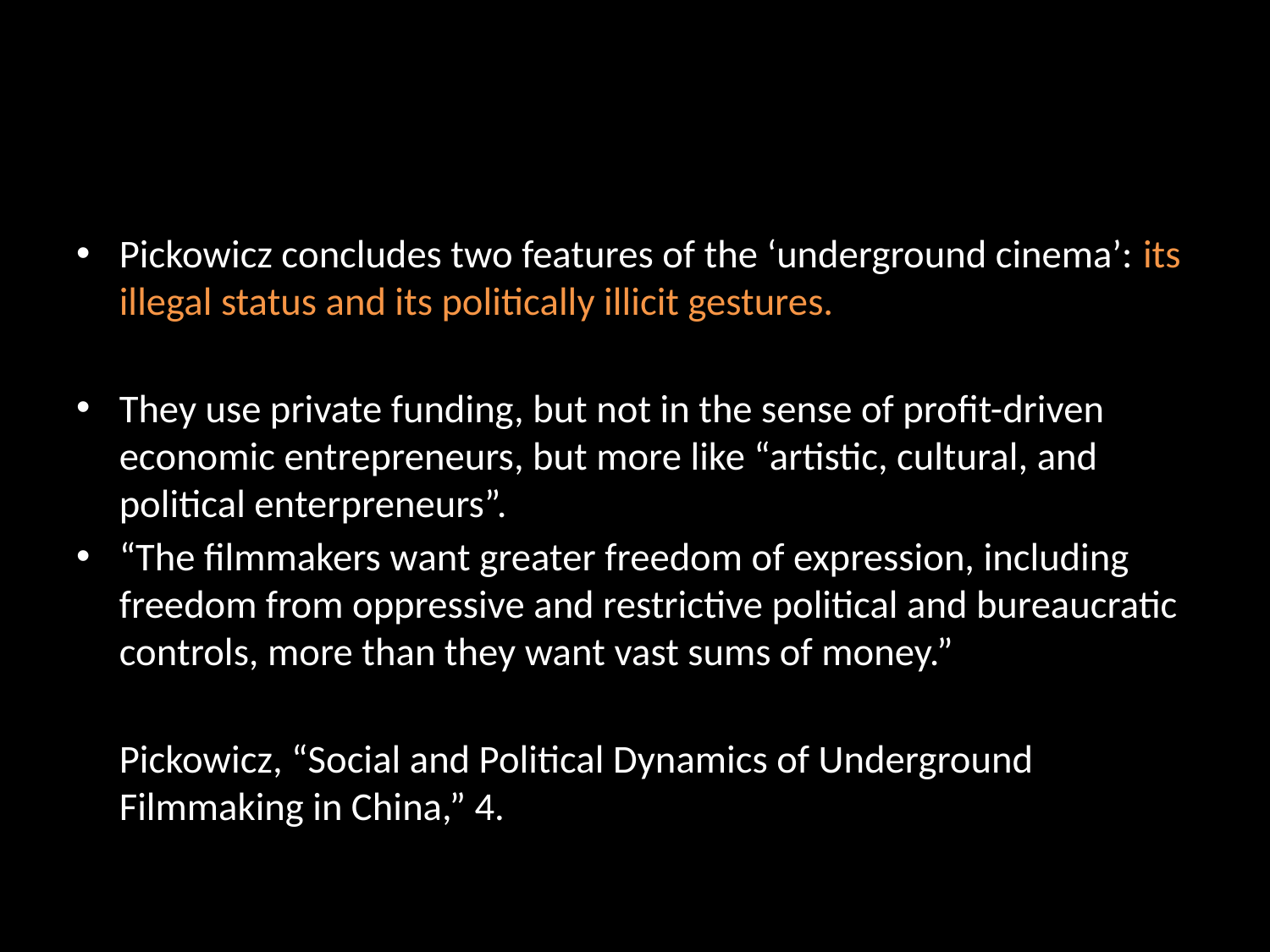

#
Pickowicz concludes two features of the ‘underground cinema’: its illegal status and its politically illicit gestures.

They use private funding, but not in the sense of profit-driven economic entrepreneurs, but more like “artistic, cultural, and political enterpreneurs”.
“The filmmakers want greater freedom of expression, including freedom from oppressive and restrictive political and bureaucratic controls, more than they want vast sums of money.”

	Pickowicz, “Social and Political Dynamics of Underground Filmmaking in China,” 4.